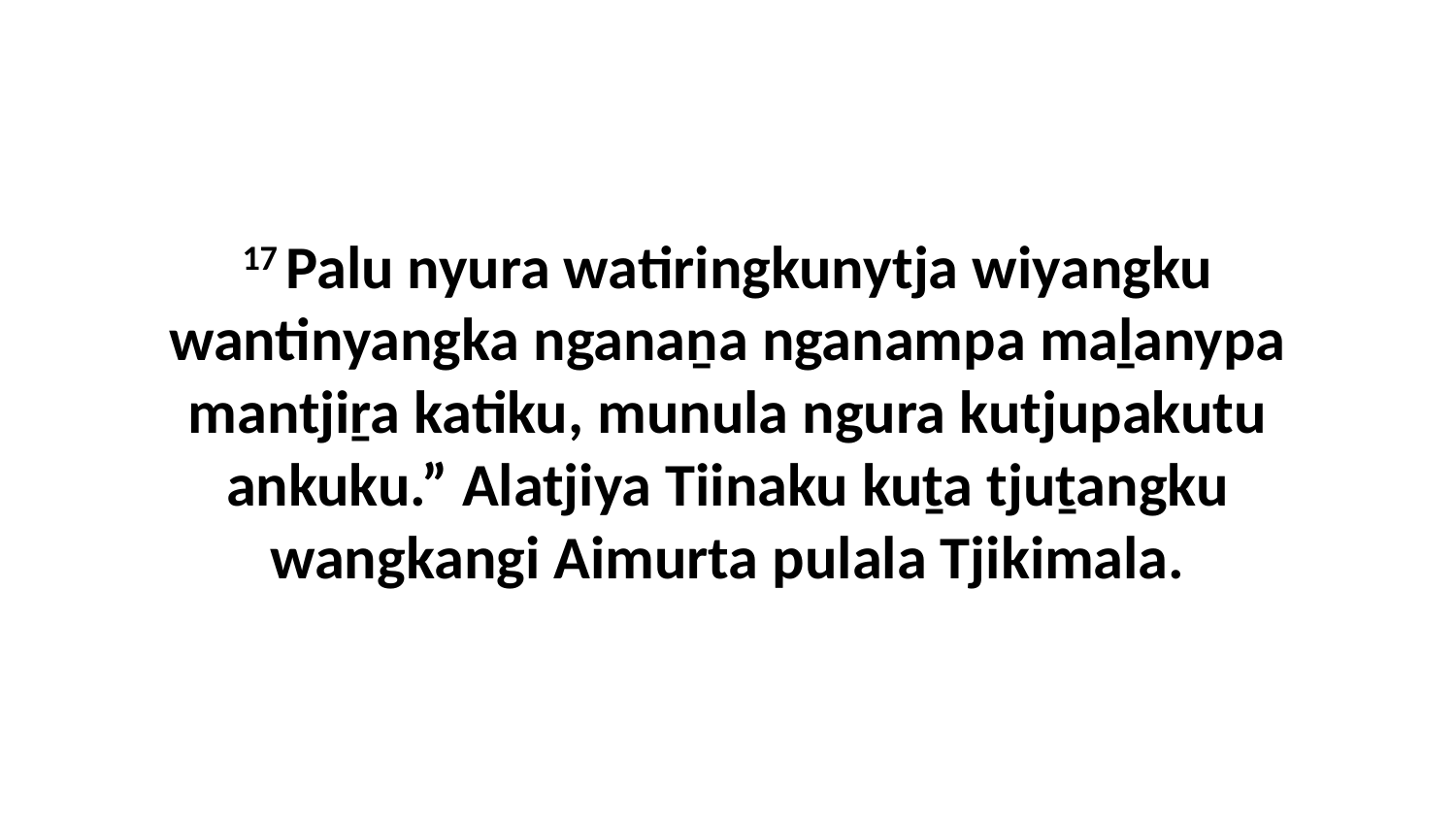

17 Palu nyura watiringkunytja wiyangku wantinyangka nganaṉa nganampa maḻanypa mantjiṟa katiku, munula ngura kutjupakutu ankuku.” Alatjiya Tiinaku kuṯa tjuṯangku wangkangi Aimurta pulala Tjikimala.